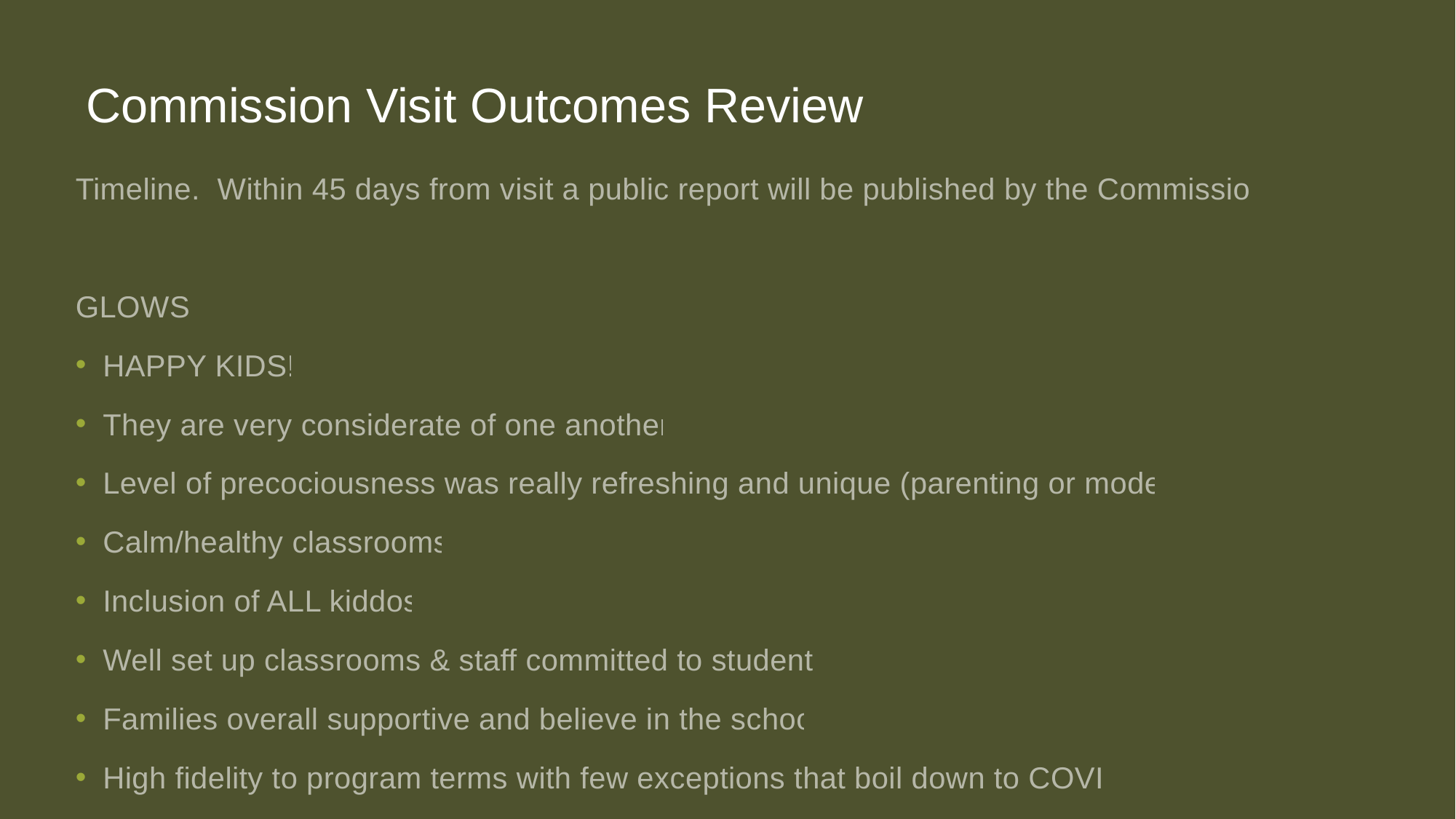

# Commission Visit Outcomes Review
Timeline.  Within 45 days from visit a public report will be published by the Commission.

GLOWS
HAPPY KIDS!
They are very considerate of one another.
Level of precociousness was really refreshing and unique (parenting or model)
Calm/healthy classrooms
Inclusion of ALL kiddos
Well set up classrooms & staff committed to students
Families overall supportive and believe in the school
High fidelity to program terms with few exceptions that boil down to COVID